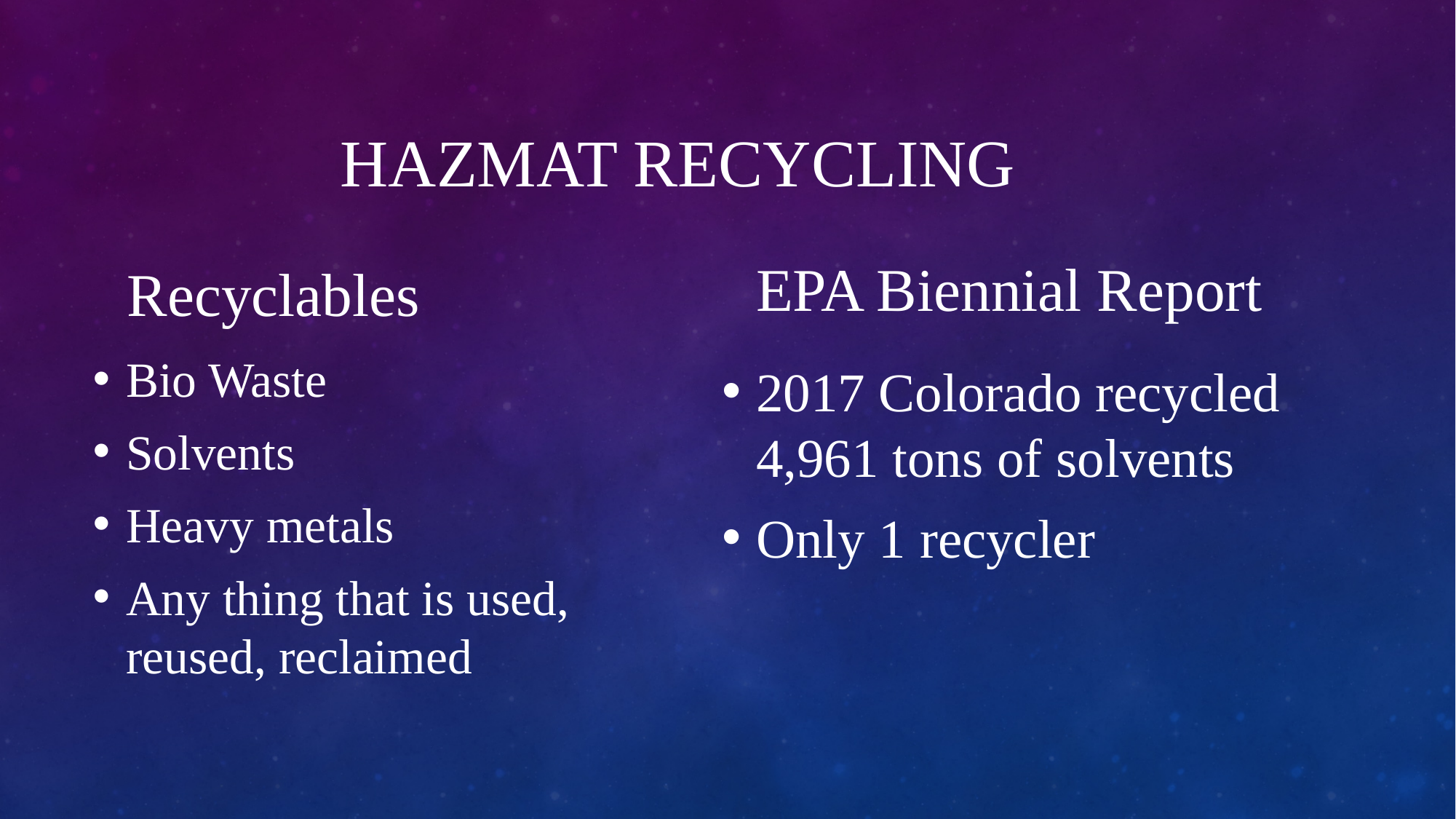

# Hazmat Recycling

EPA Biennial Report
Recyclables
Bio Waste
Solvents
Heavy metals
Any thing that is used,  reused, reclaimed

2017 Colorado recycled 4,961 tons of solvents
Only 1 recycler